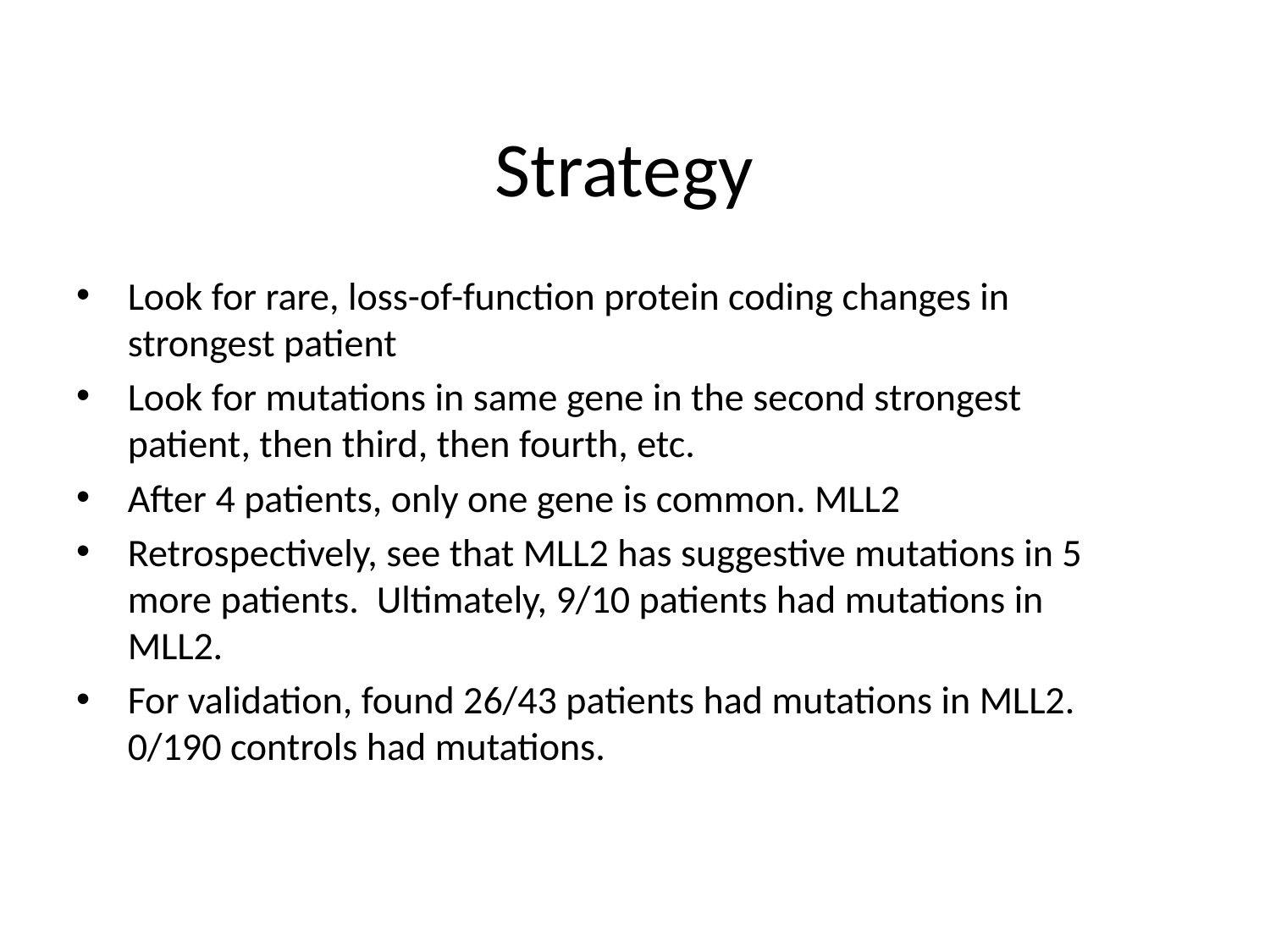

# Strategy
Look for rare, loss-of-function protein coding changes in strongest patient
Look for mutations in same gene in the second strongest patient, then third, then fourth, etc.
After 4 patients, only one gene is common. MLL2
Retrospectively, see that MLL2 has suggestive mutations in 5 more patients.  Ultimately, 9/10 patients had mutations in MLL2.
For validation, found 26/43 patients had mutations in MLL2.  0/190 controls had mutations.